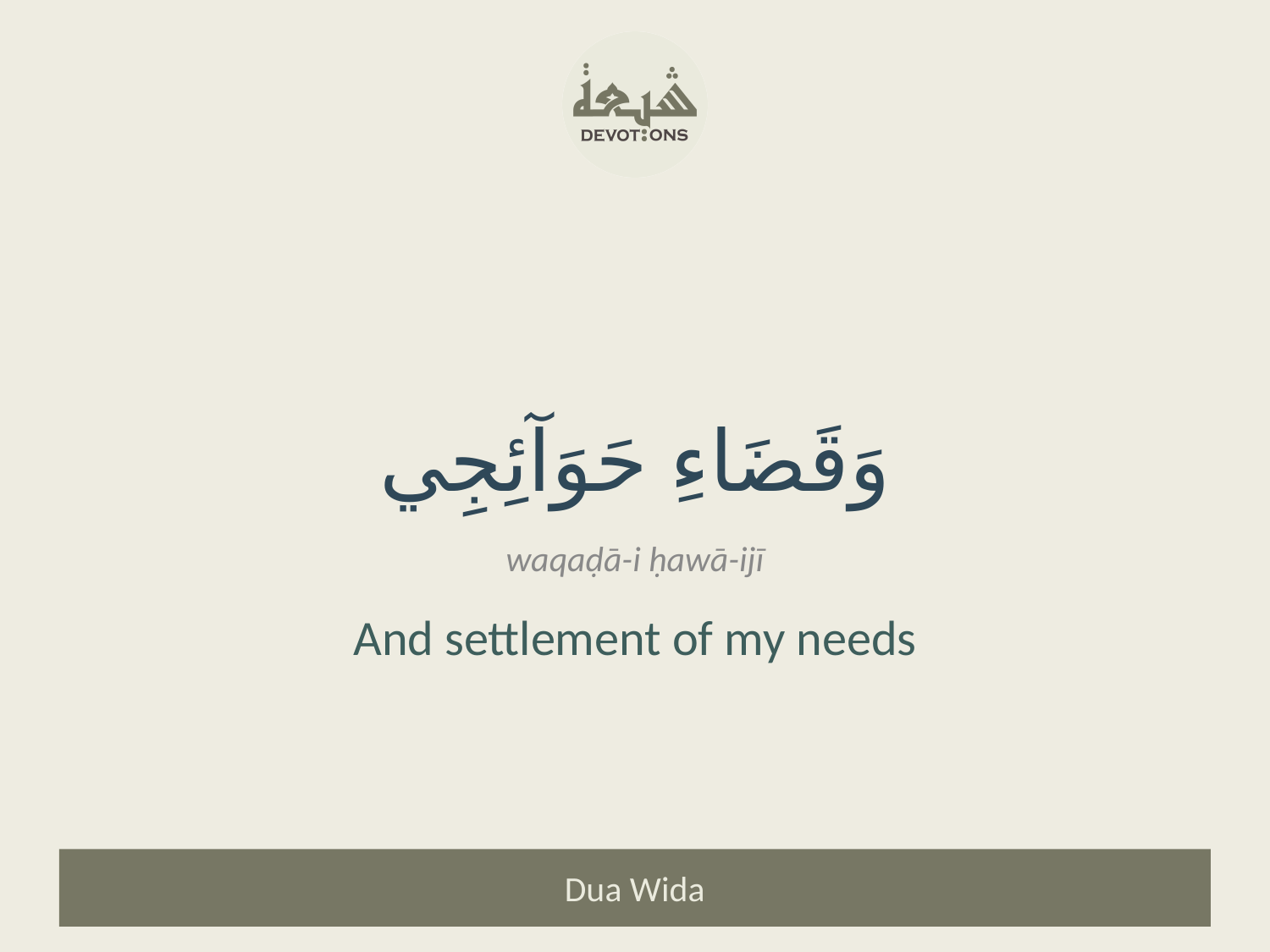

وَقَضَاءِ حَوَآئِجِي
waqaḍā-i ḥawā-ijī
And settlement of my needs
Dua Wida